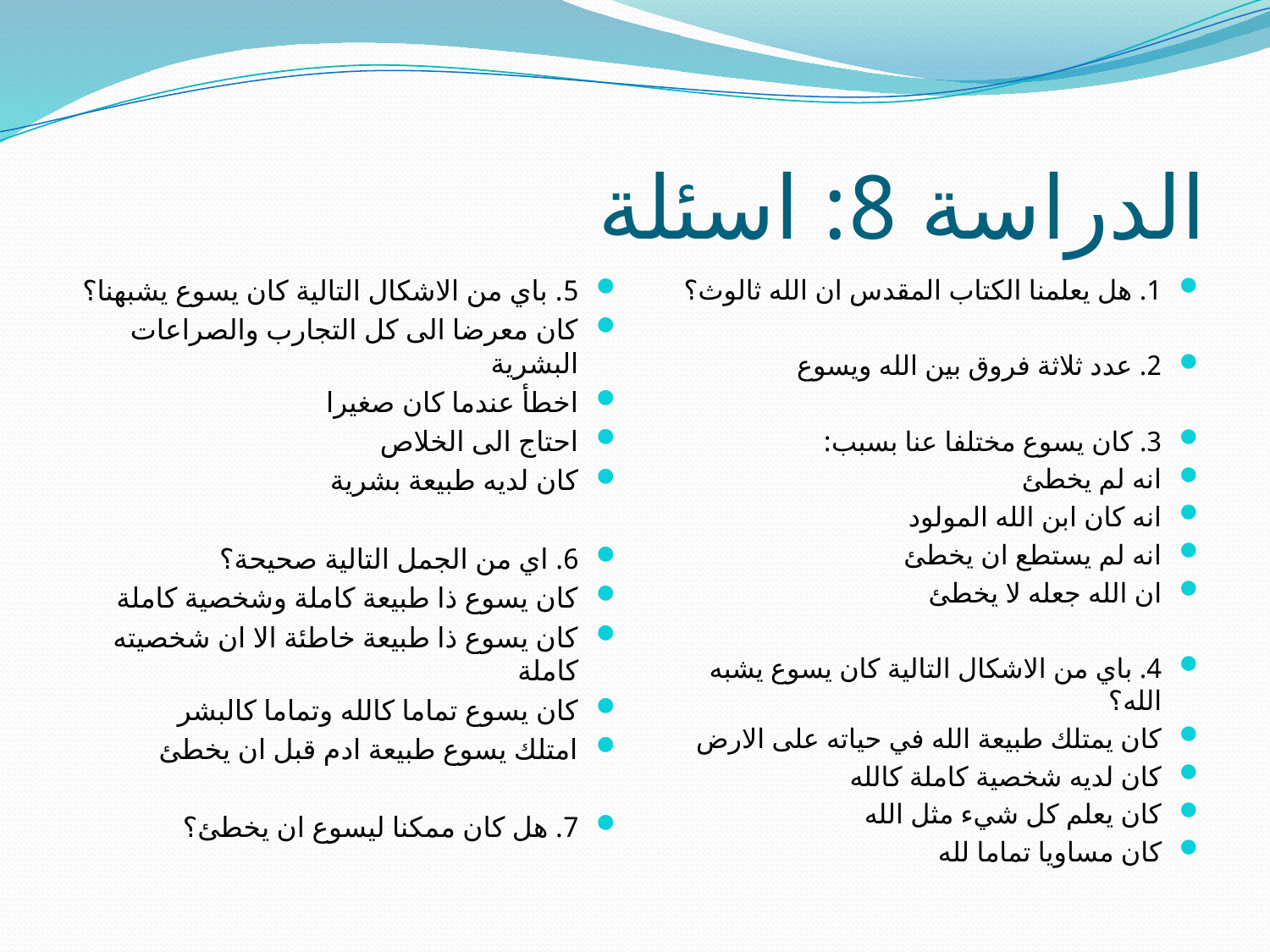

# الدراسة 8: اسئلة
5. باي من الاشكال التالية كان يسوع يشبهنا؟
كان معرضا الى كل التجارب والصراعات البشرية
اخطأ عندما كان صغيرا
احتاج الى الخلاص
كان لديه طبيعة بشرية

6. اي من الجمل التالية صحيحة؟
كان يسوع ذا طبيعة كاملة وشخصية كاملة
كان يسوع ذا طبيعة خاطئة الا ان شخصيته كاملة
كان يسوع تماما كالله وتماما كالبشر
امتلك يسوع طبيعة ادم قبل ان يخطئ

7. هل كان ممكنا ليسوع ان يخطئ؟
1. هل يعلمنا الكتاب المقدس ان الله ثالوث؟

2. عدد ثلاثة فروق بين الله ويسوع

3. كان يسوع مختلفا عنا بسبب:
انه لم يخطئ
انه كان ابن الله المولود
انه لم يستطع ان يخطئ
ان الله جعله لا يخطئ

4. باي من الاشكال التالية كان يسوع يشبه الله؟
كان يمتلك طبيعة الله في حياته على الارض
كان لديه شخصية كاملة كالله
كان يعلم كل شيء مثل الله
كان مساويا تماما لله